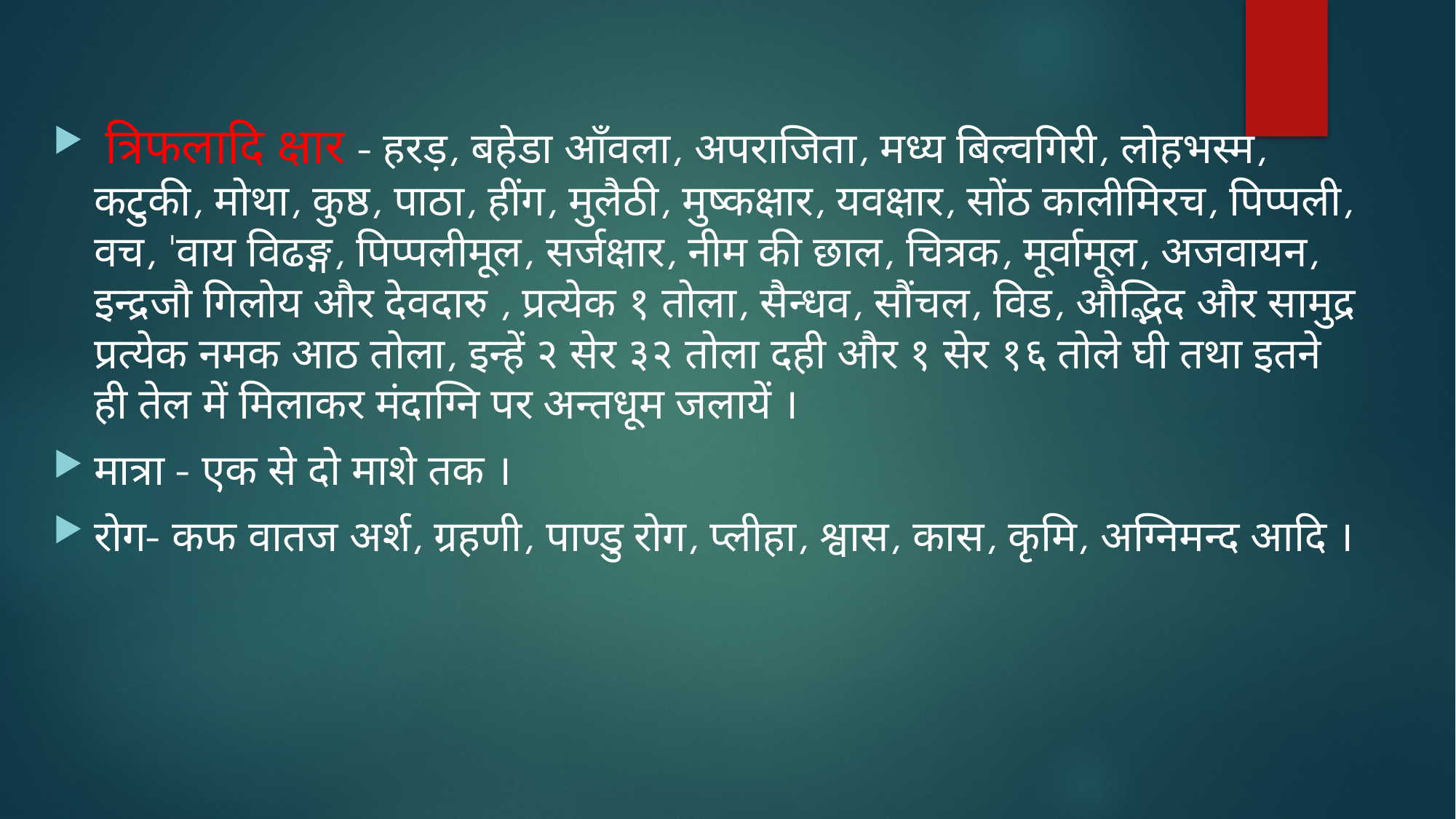

त्रिफलादि क्षार - हरड़, बहेडा आँवला, अपराजिता, मध्य बिल्वगिरी, लोहभस्म, कटुकी, मोथा, कुष्ठ, पाठा, हींग, मुलैठी, मुष्कक्षार, यवक्षार, सोंठ कालीमिरच, पिप्पली, वच, 'वाय विढङ्ग, पिप्पलीमूल, सर्जक्षार, नीम की छाल, चित्रक, मूर्वामूल, अजवायन, इन्द्रजौ गिलोय और देवदारु , प्रत्येक १ तोला, सैन्धव, सौंचल, विड, औद्भिद और सामुद्र प्रत्येक नमक आठ तोला, इन्हें २ सेर ३२ तोला दही और १ सेर १६ तोले घी तथा इतने ही तेल में मिलाकर मंदाग्नि पर अन्तधूम जलायें ।
मात्रा - एक से दो माशे तक ।
रोग- कफ वातज अर्श, ग्रहणी, पाण्डु रोग, प्लीहा, श्वास, कास, कृमि, अग्निमन्द आदि ।